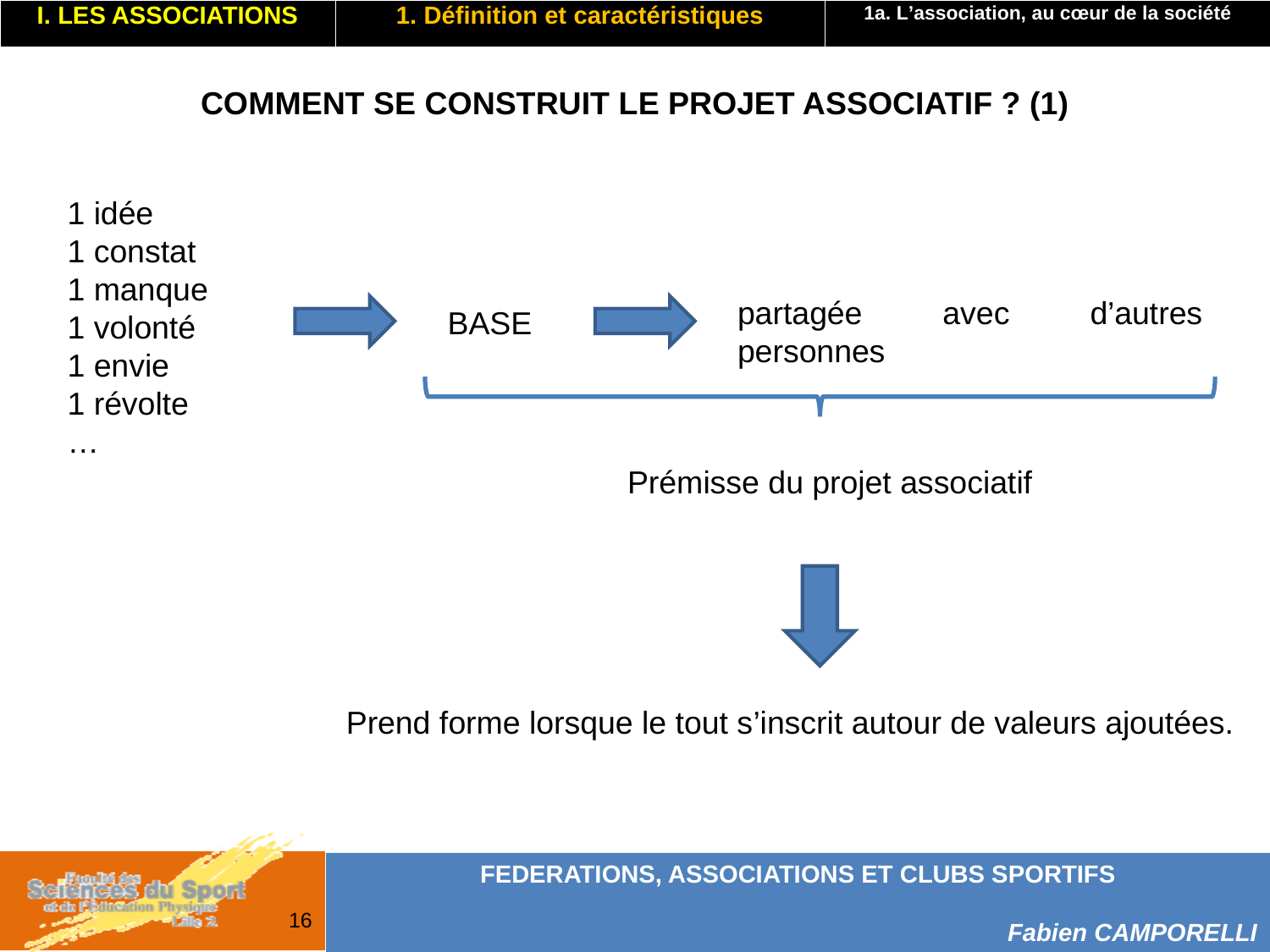

| I. LES ASSOCIATIONS | 1. Définition et caractéristiques | 1a. L’association, au cœur de la société |
| --- | --- | --- |

COMMENT SE CONSTRUIT LE PROJET ASSOCIATIF ? (1)
1 idée
1 constat
1 manque
1 volonté
1 envie
1 révolte
…
partagée avec d’autres personnes

BASE

Prémisse du projet associatif

Prend forme lorsque le tout s’inscrit autour de valeurs ajoutées.